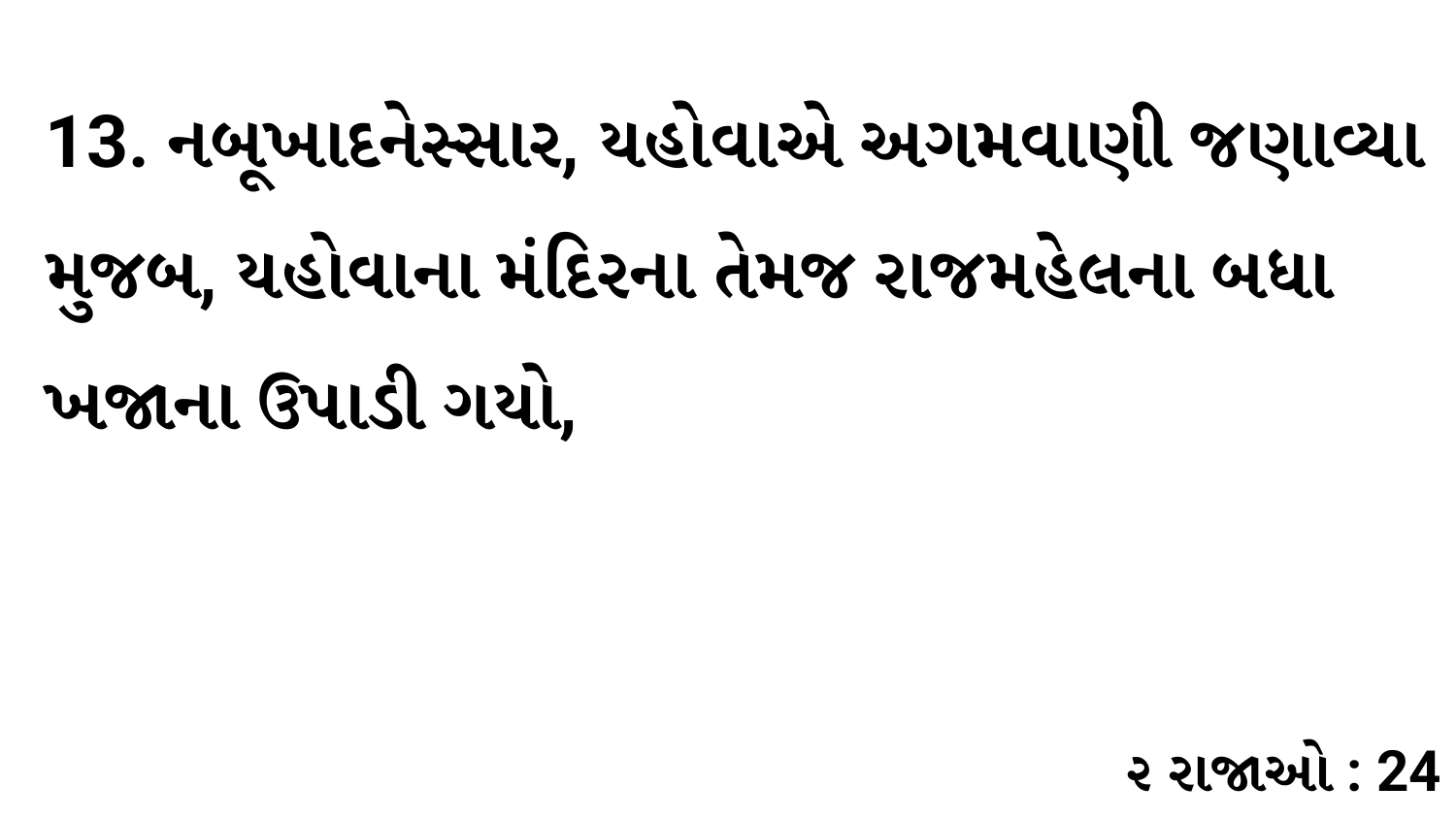

13. નબૂખાદનેસ્સાર, યહોવાએ અગમવાણી જણાવ્યા મુજબ, યહોવાના મંદિરના તેમજ રાજમહેલના બધા ખજાના ઉપાડી ગયો,
૨ રાજાઓ : 24